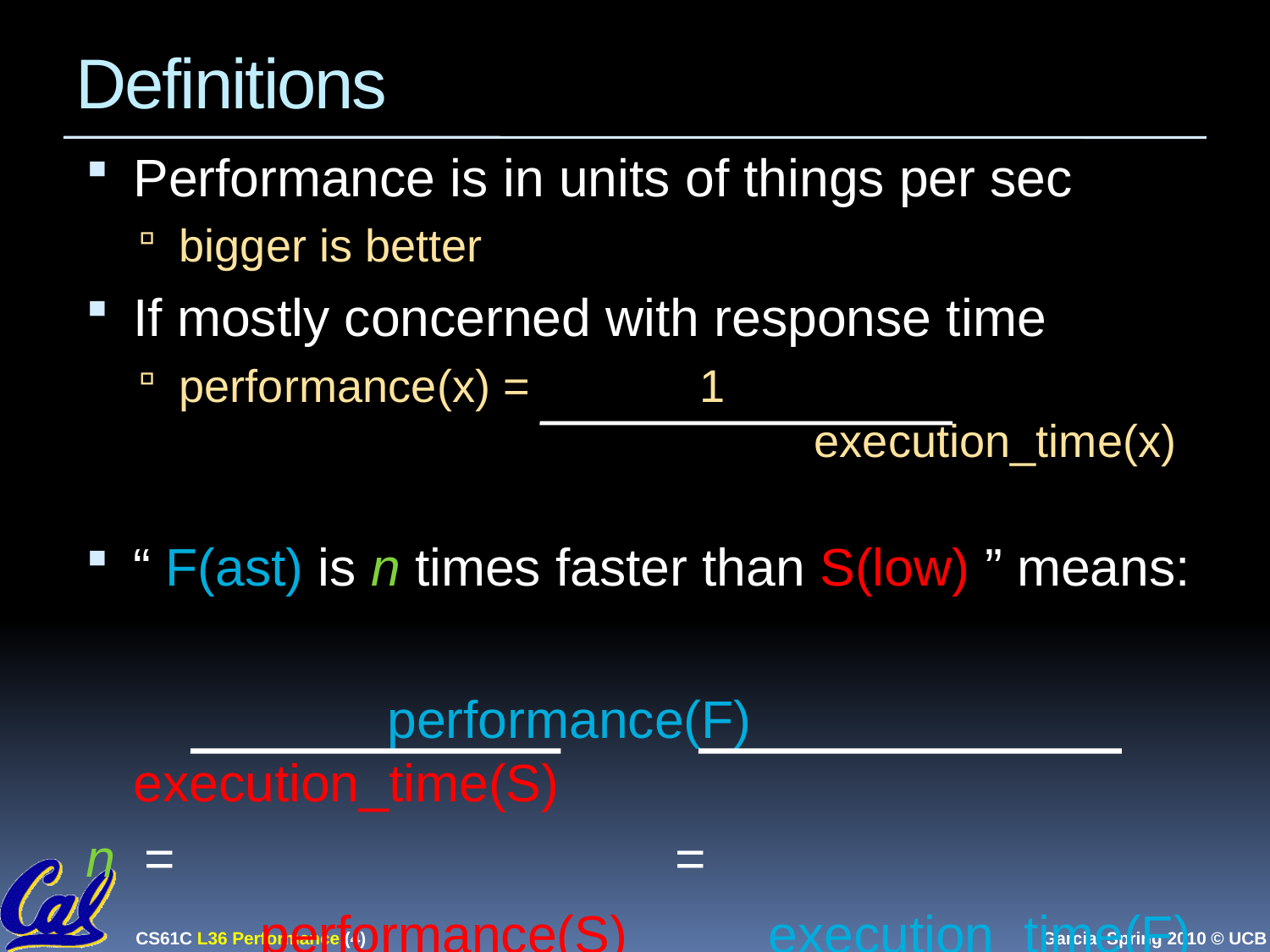

# Definitions
Performance is in units of things per sec
bigger is better
If mostly concerned with response time
performance(x) =          	 1                   		    				execution_time(x)
“ F(ast) is n times faster than S(low) ” means:

 			performance(F)    	execution_time(S)
n  =			           =
       	performance(S)    	execution_time(F)